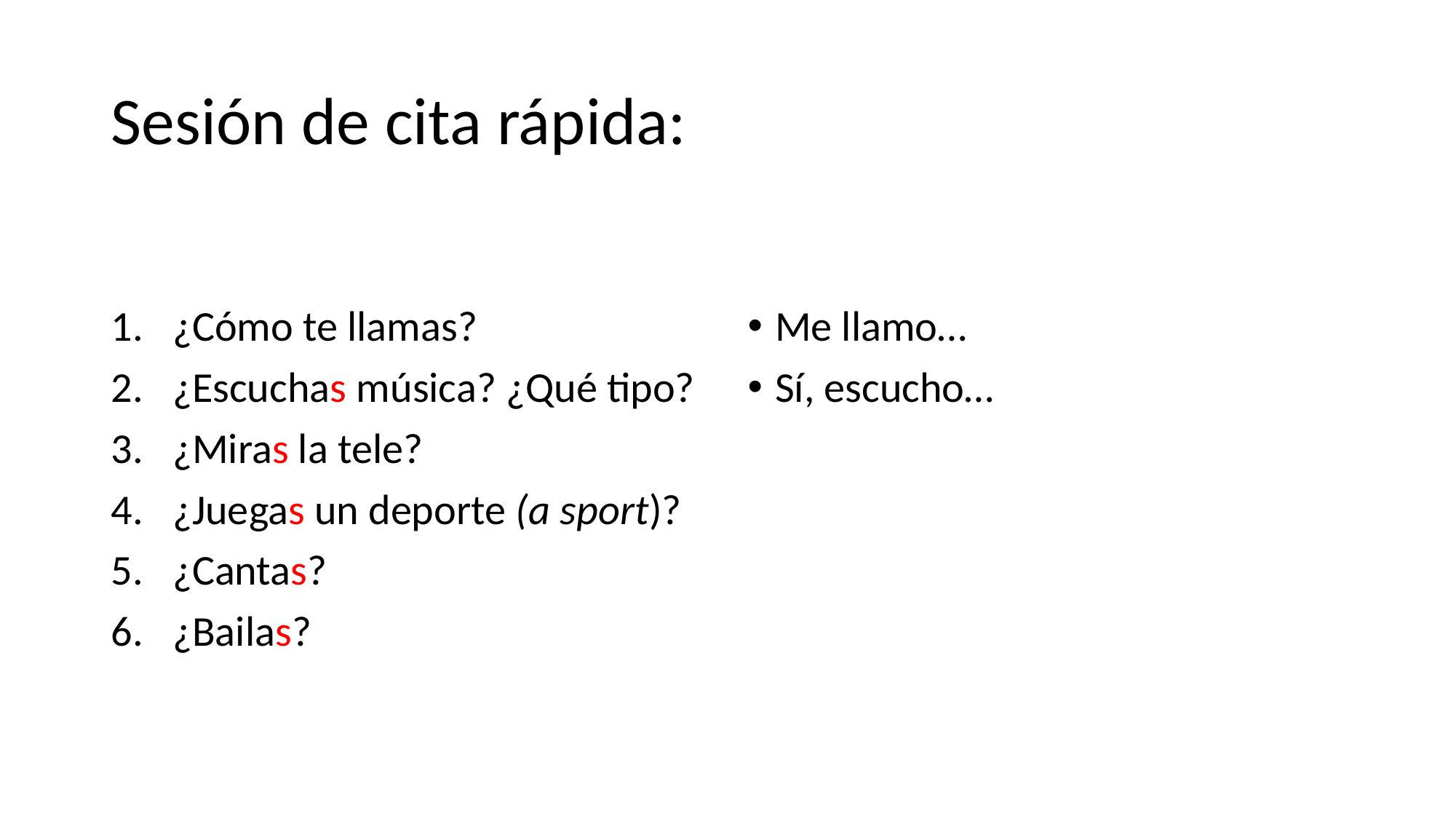

# Sesión de cita rápida:

¿Cómo te llamas?
¿Escuchas música? ¿Qué tipo?
¿Miras la tele?
¿Juegas un deporte (a sport)?
¿Cantas?
¿Bailas?

Me llamo…
Sí, escucho…